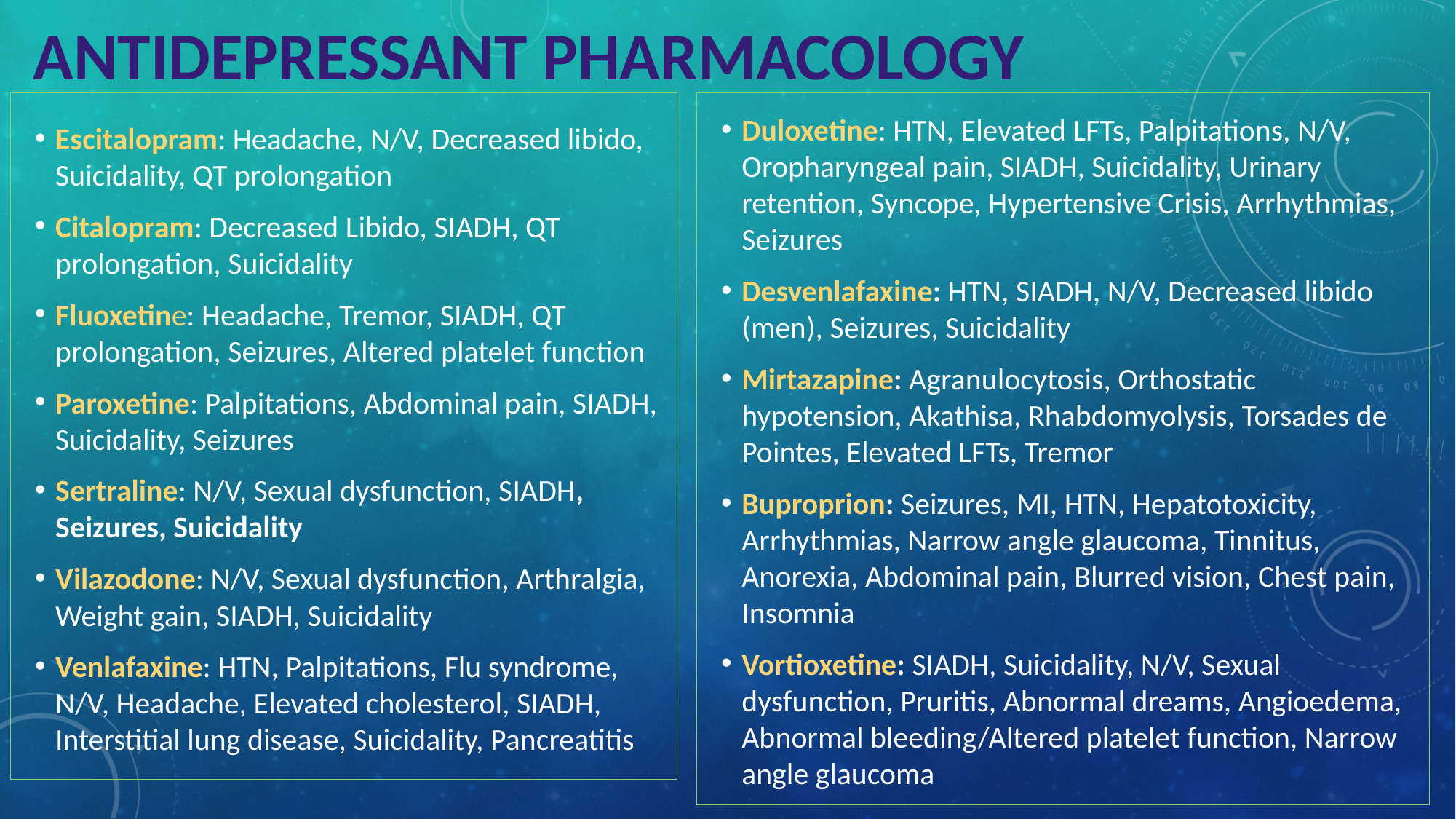

# ANTIDEPRESSANT PHARMACOLOGY

Escitalopram: Headache, N/V, Decreased libido, Suicidality, QT prolongation
Citalopram: Decreased Libido, SIADH, QT prolongation, Suicidality
Fluoxetine: Headache, Tremor, SIADH, QT prolongation, Seizures, Altered platelet function
Paroxetine: Palpitations, Abdominal pain, SIADH, Suicidality, Seizures
Sertraline: N/V, Sexual dysfunction, SIADH, Seizures, Suicidality
Vilazodone: N/V, Sexual dysfunction, Arthralgia, Weight gain, SIADH, Suicidality
Venlafaxine: HTN, Palpitations, Flu syndrome, N/V, Headache, Elevated cholesterol, SIADH, Interstitial lung disease, Suicidality, Pancreatitis

Duloxetine: HTN, Elevated LFTs, Palpitations, N/V, Oropharyngeal pain, SIADH, Suicidality, Urinary retention, Syncope, Hypertensive Crisis, Arrhythmias, Seizures
Desvenlafaxine: HTN, SIADH, N/V, Decreased libido (men), Seizures, Suicidality
Mirtazapine: Agranulocytosis, Orthostatic hypotension, Akathisa, Rhabdomyolysis, Torsades de Pointes, Elevated LFTs, Tremor
Buproprion: Seizures, MI, HTN, Hepatotoxicity, Arrhythmias, Narrow angle glaucoma, Tinnitus, Anorexia, Abdominal pain, Blurred vision, Chest pain, Insomnia
Vortioxetine: SIADH, Suicidality, N/V, Sexual dysfunction, Pruritis, Abnormal dreams, Angioedema, Abnormal bleeding/Altered platelet function, Narrow angle glaucoma